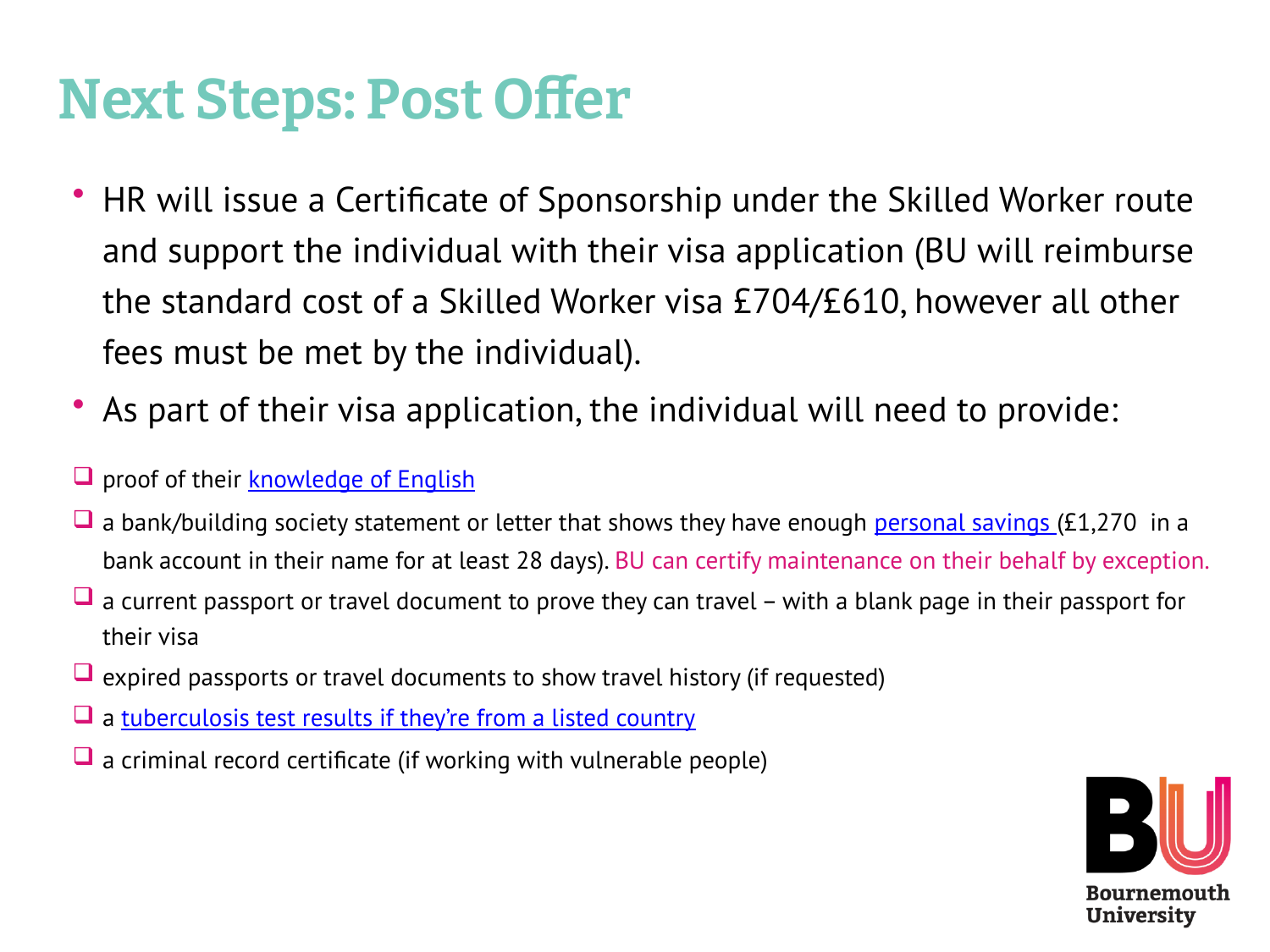

# Next Steps: Post Offer
HR will issue a Certificate of Sponsorship under the Skilled Worker route and support the individual with their visa application (BU will reimburse the standard cost of a Skilled Worker visa £704/£610, however all other fees must be met by the individual).
As part of their visa application, the individual will need to provide:

proof of their knowledge of English
a bank/building society statement or letter that shows they have enough personal savings (£1,270  in a bank account in their name for at least 28 days). BU can certify maintenance on their behalf by exception.
a current passport or travel document to prove they can travel – with a blank page in their passport for their visa
expired passports or travel documents to show travel history (if requested)
a tuberculosis test results if they’re from a listed country
a criminal record certificate (if working with vulnerable people)